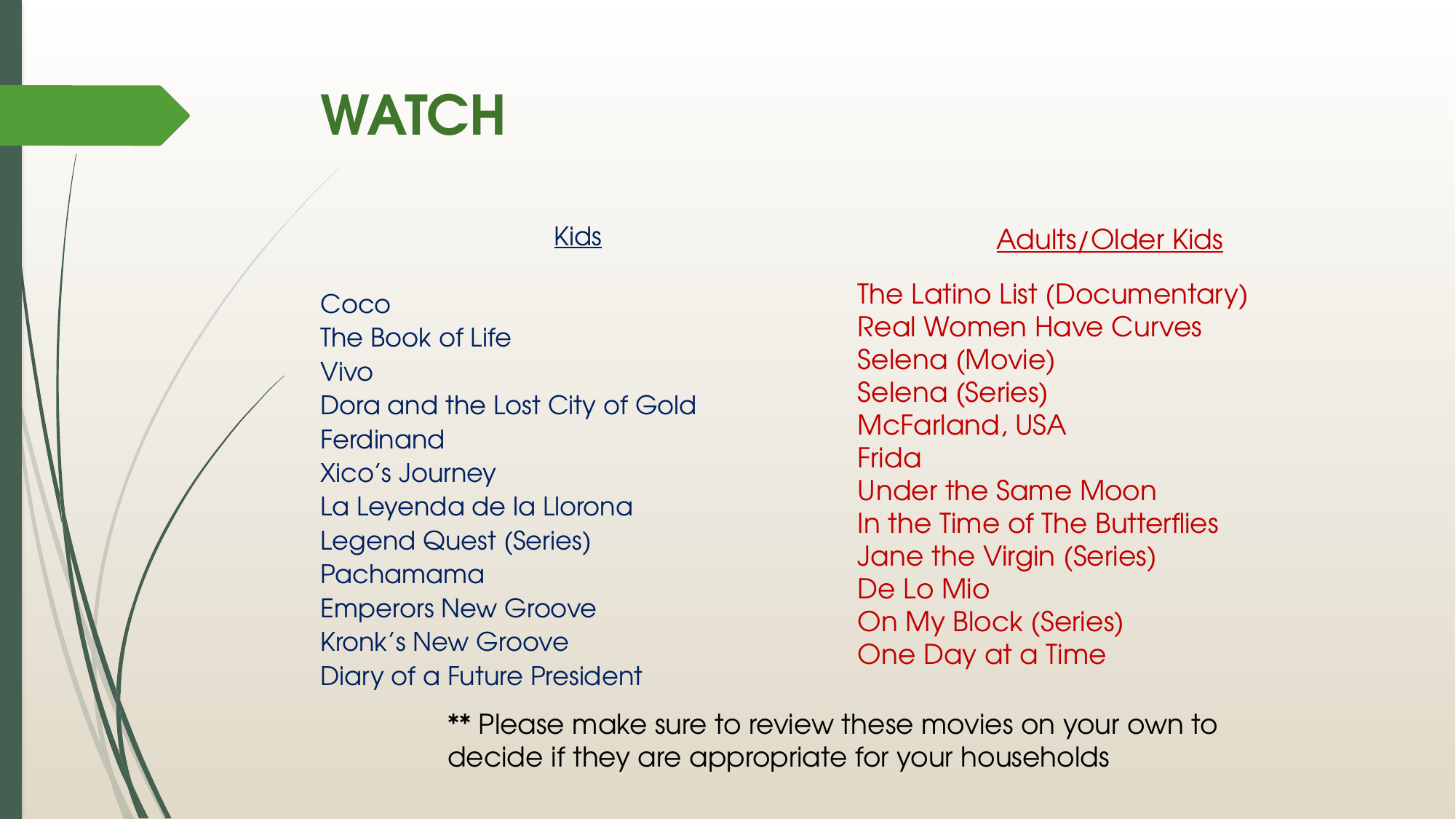

# WATCH

Kids

Coco
The Book of Life
Vivo
Dora and the Lost City of Gold
Ferdinand
Xico’s Journey
La Leyenda de la Llorona
Legend Quest (Series)
Pachamama
Emperors New Groove
Kronk’s New Groove
Diary of a Future President

Adults/Older Kids

The Latino List (Documentary)
Real Women Have Curves
Selena (Movie)
Selena (Series)
McFarland, USA
Frida
Under the Same Moon
In the Time of The Butterflies
Jane the Virgin (Series)
De Lo Mio
On My Block (Series)
One Day at a Time
** Please make sure to review these movies on your own to decide if they are appropriate for your households